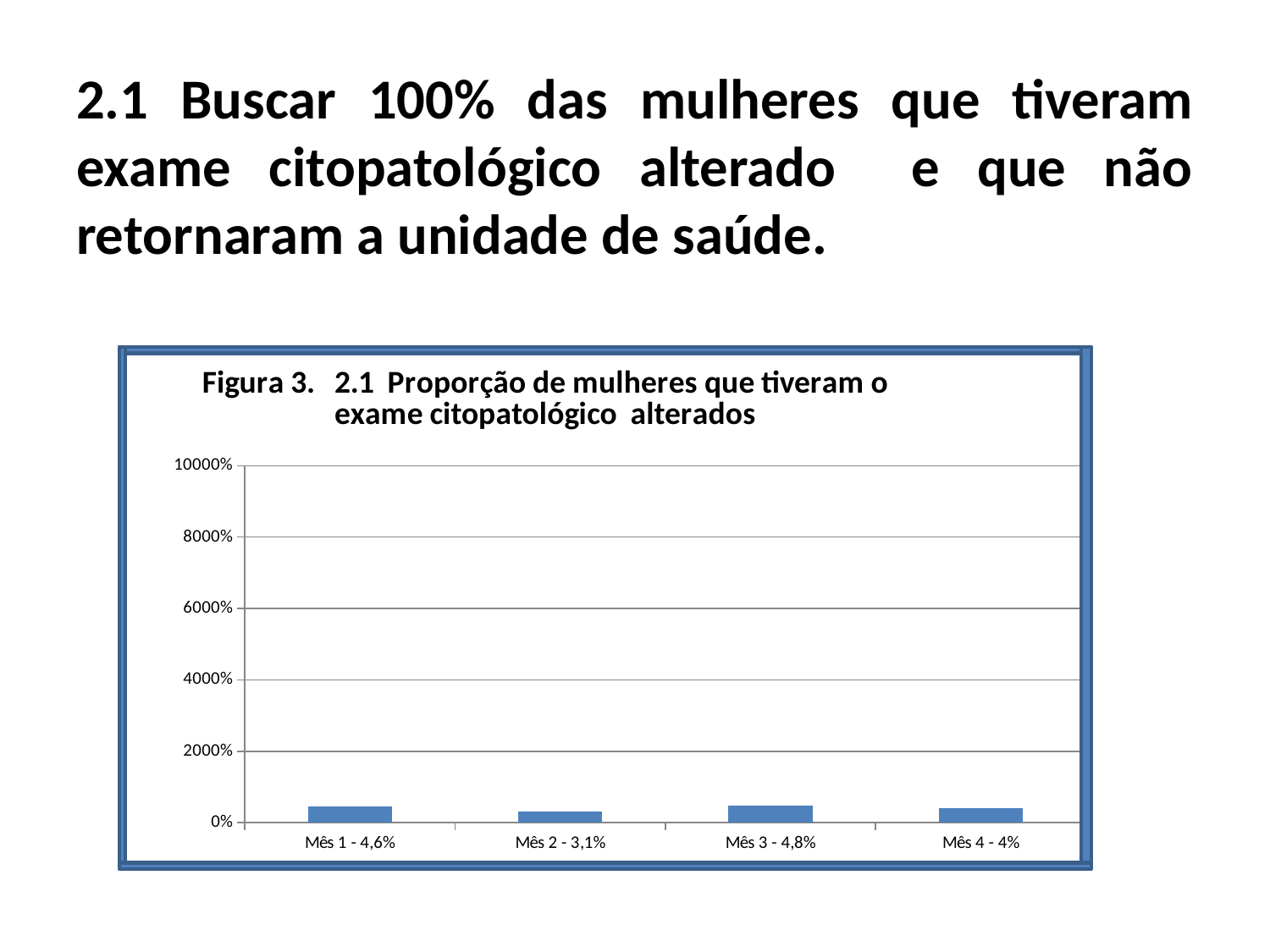

2.1 Buscar 100% das mulheres que tiveram exame citopatológico alterado  e que não retornaram a unidade de saúde.

### Chart: Figura 3.   2.1  Proporção de mulheres que tiveram o exame citopatológico  alterados

| Category | Proporção de mulheres que tiveram o exame citopatologico  alterados |
|---|---|
| Mês 1 - 4,6% | 4.6 |
| Mês 2 - 3,1% | 3.1 |
| Mês 3 - 4,8% | 4.8 |
| Mês 4 - 4% | 4.0 |